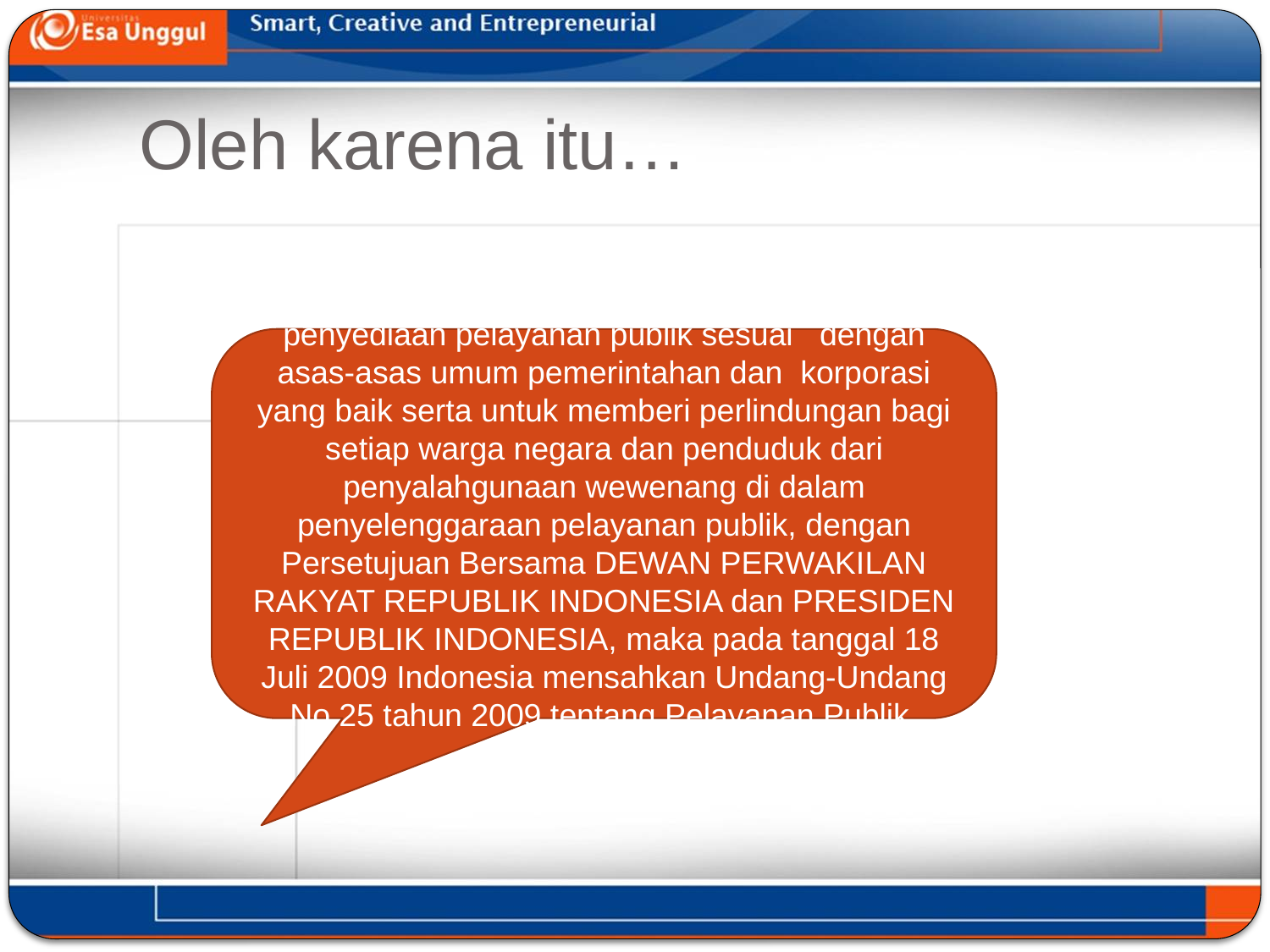

# Oleh karena itu…

Untuk meningkatkan kualitas  dan menjamin penyediaan pelayanan publik sesuai   dengan asas-asas umum pemerintahan dan  korporasi yang baik serta untuk memberi perlindungan bagi setiap warga negara dan penduduk dari penyalahgunaan wewenang di dalam penyelenggaraan pelayanan publik, dengan Persetujuan Bersama DEWAN PERWAKILAN RAKYAT REPUBLIK INDONESIA dan PRESIDEN REPUBLIK INDONESIA, maka pada tanggal 18 Juli 2009 Indonesia mensahkan Undang-Undang No 25 tahun 2009 tentang Pelayanan Publik.